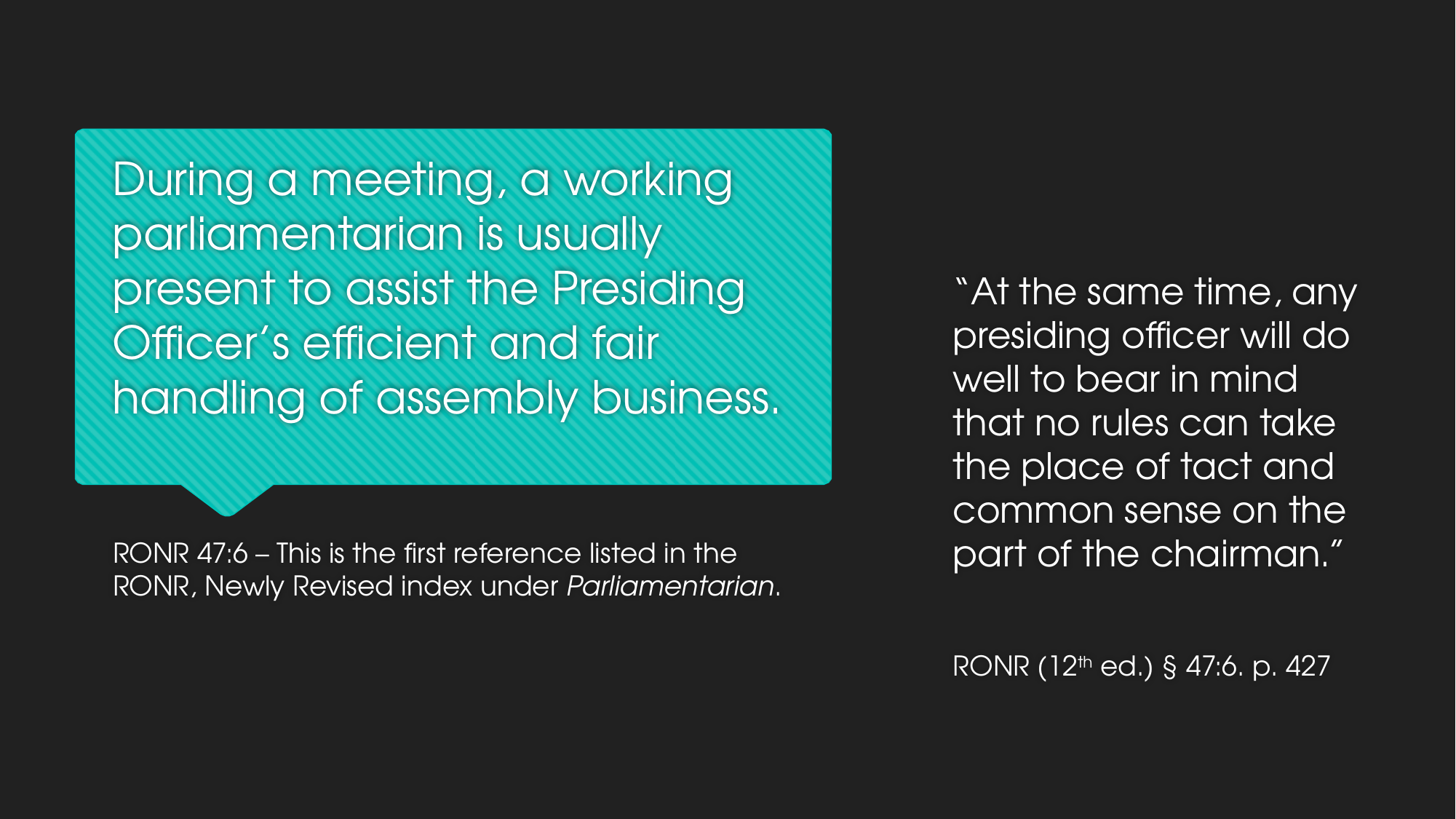

# During a meeting, a working parliamentarian is usually present to assist the Presiding Officer’s efficient and fair handling of assembly business.
“At the same time, any presiding officer will do well to bear in mind that no rules can take the place of tact and common sense on the part of the chairman.”

RONR (12th ed.) § 47:6. p. 427
RONR 47:6 – This is the first reference listed in the RONR, Newly Revised index under Parliamentarian.